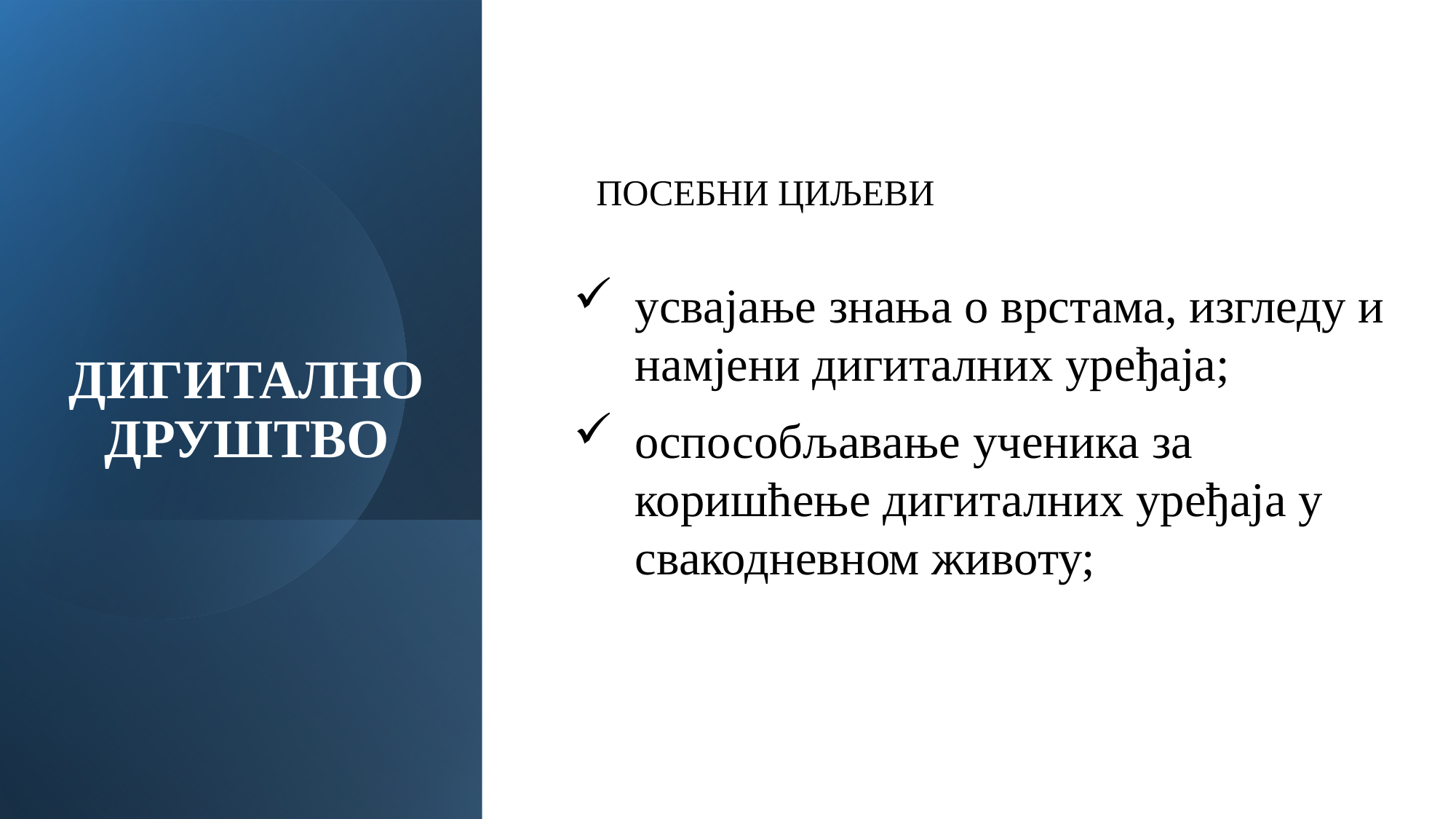

Посебни циљеви:

ПОСЕБНИ ЦИЉЕВИ

усвајање знања о врстама, изгледу и намјени дигиталних уређаја;
oспособљавање ученика за коришћење дигиталних уређаја у свакодневном животу;
# ДИГИТАЛНО ДРУШТВО